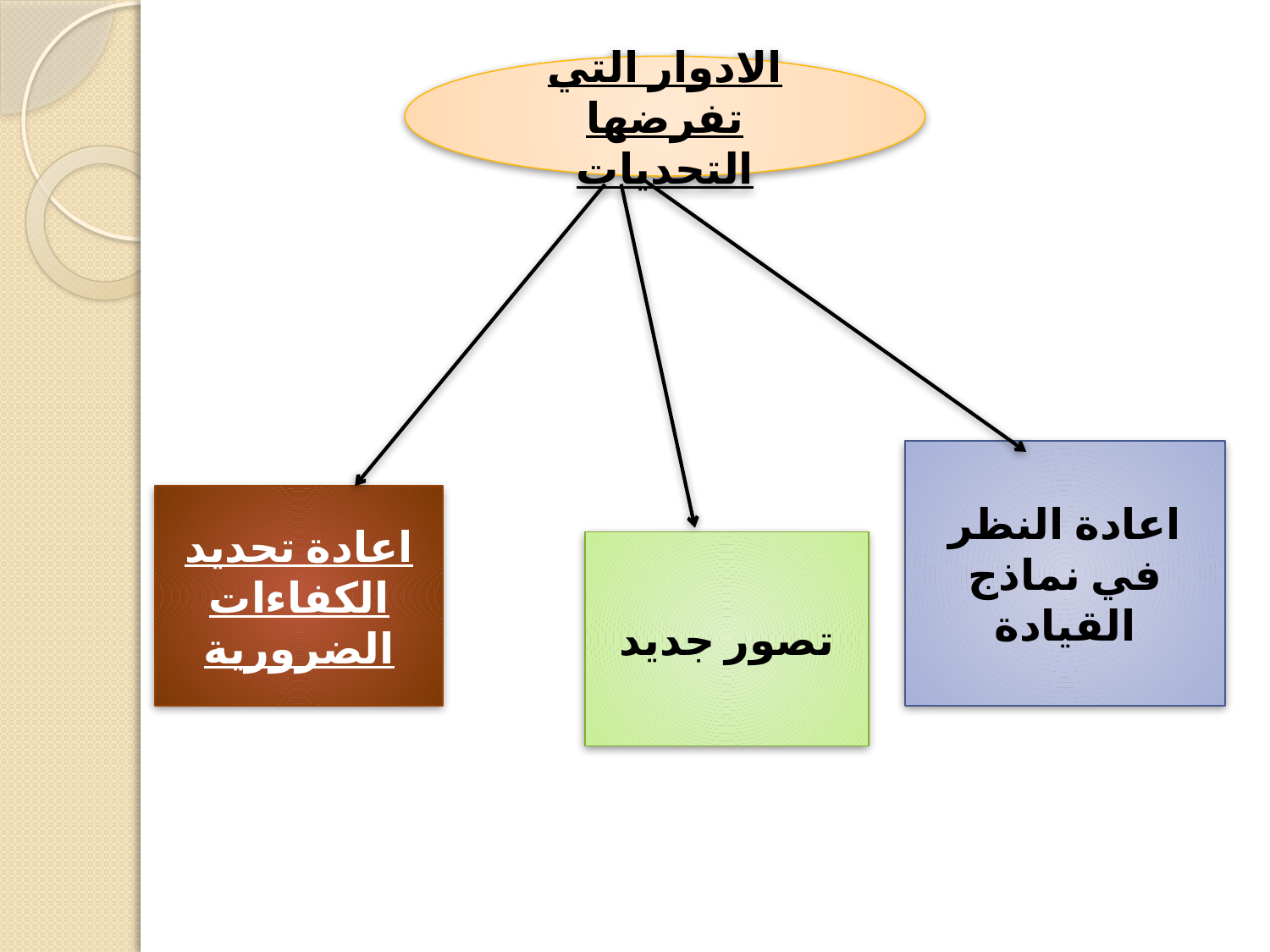

الادوار التي تفرضها التحديات
اعادة النظر في نماذج القيادة
اعادة تحديد الكفاءات الضرورية
تصور جديد